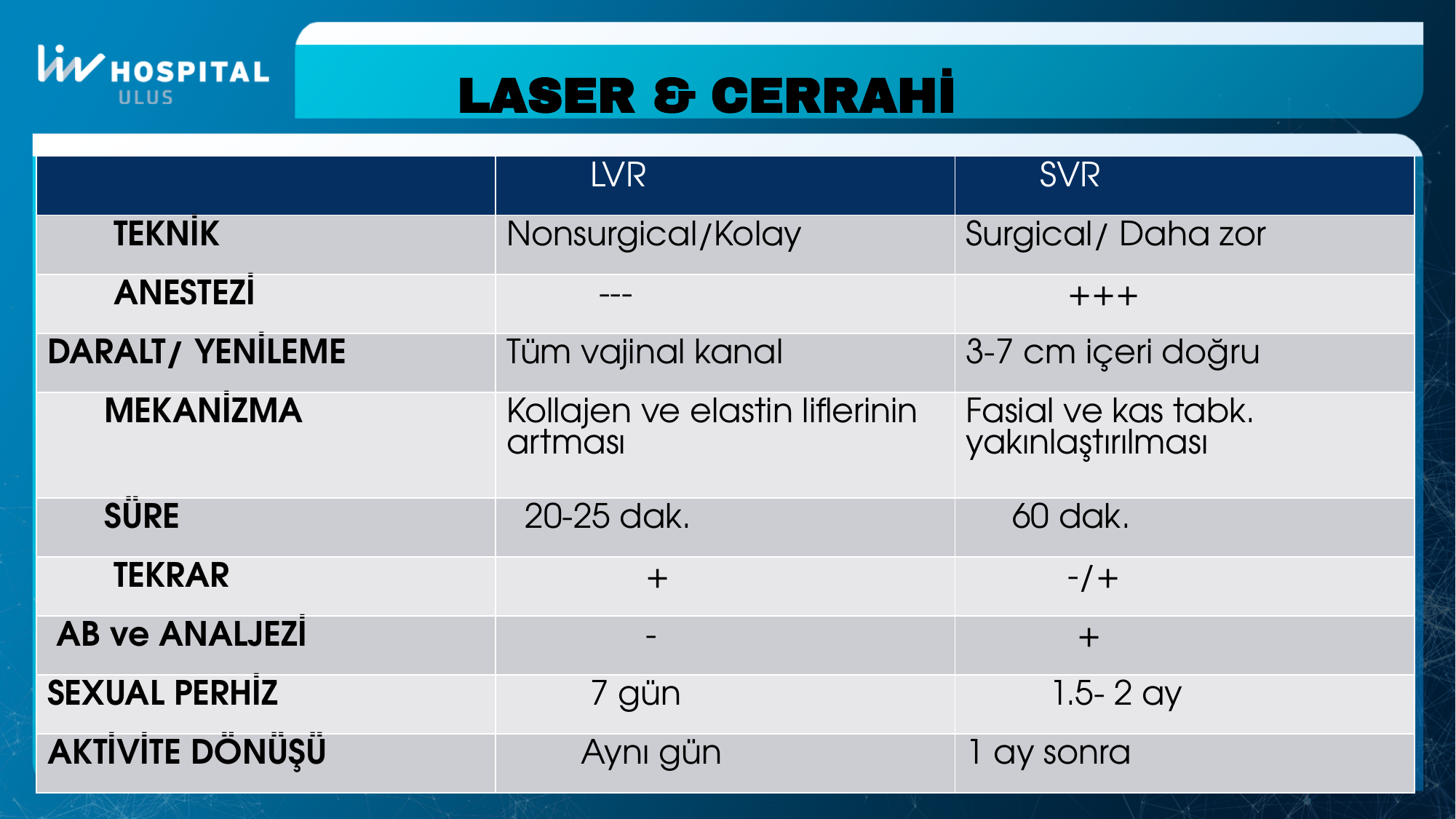

# LASER & CERRAHİ
|  | LVR | SVR |
| --- | --- | --- |
| TEKNİK | Nonsurgical/Kolay | Surgical/ Daha zor |
| ANESTEZİ | --- | +++ |
| DARALT/ YENİLEME | Tüm vajinal kanal | 3-7 cm içeri doğru |
| MEKANİZMA | Kollajen ve elastin liflerinin artması | Fasial ve kas tabk. yakınlaştırılması |
| SÜRE | 20-25 dak. | 60 dak. |
| TEKRAR | + | -/+ |
| AB ve ANALJEZİ | - | + |
| SEXUAL PERHİZ | 7 gün | 1.5- 2 ay |
| AKTİVİTE DÖNÜŞÜ | Aynı gün | 1 ay sonra |